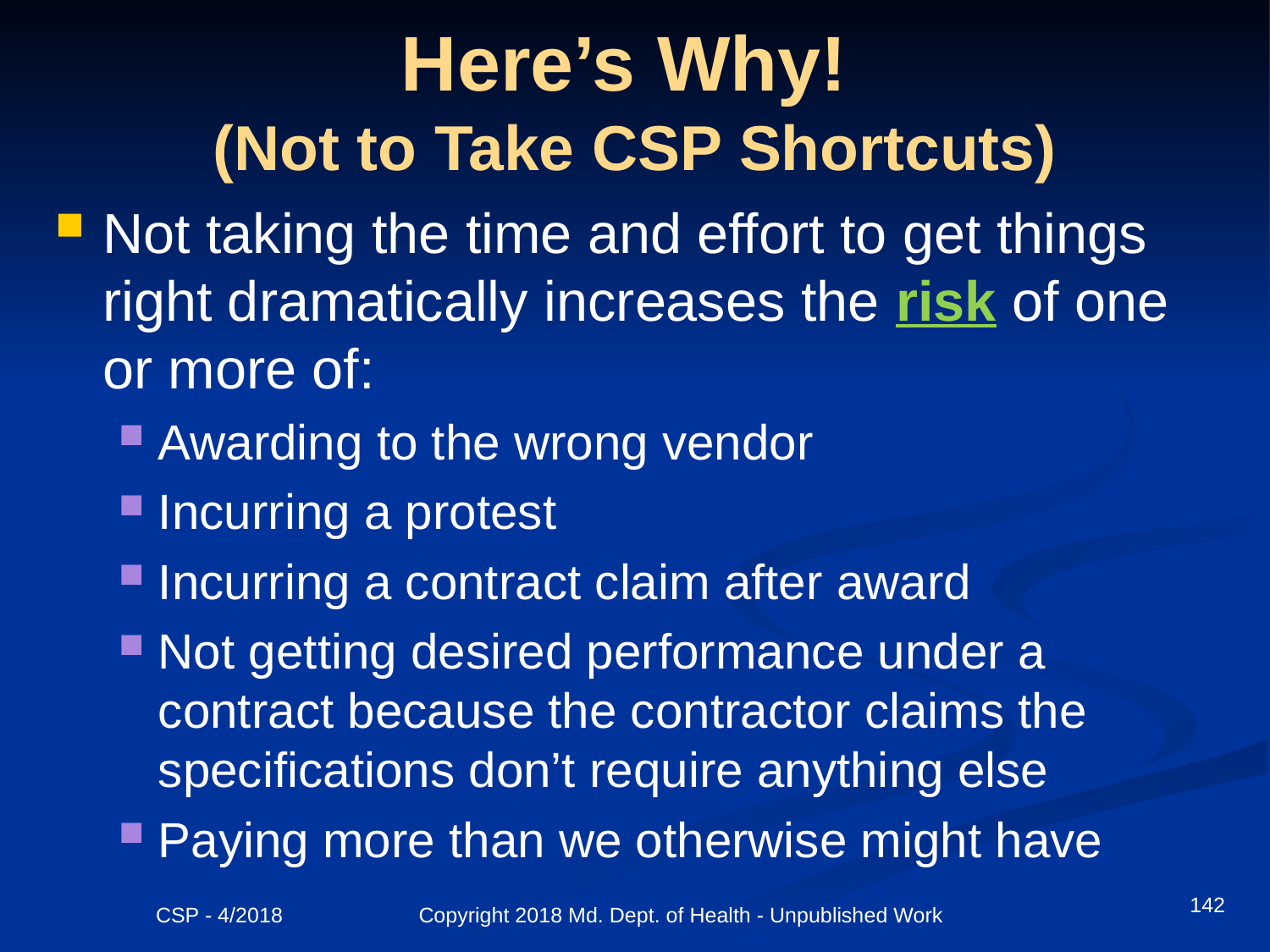

# Here’s Why! (Not to Take CSP Shortcuts)
Not taking the time and effort to get things right dramatically increases the risk of one or more of:
Awarding to the wrong vendor
Incurring a protest
Incurring a contract claim after award
Not getting desired performance under a contract because the contractor claims the specifications don’t require anything else
Paying more than we otherwise might have
142
CSP - 4/2018                       Copyright 2018 Md. Dept. of Health - Unpublished Work